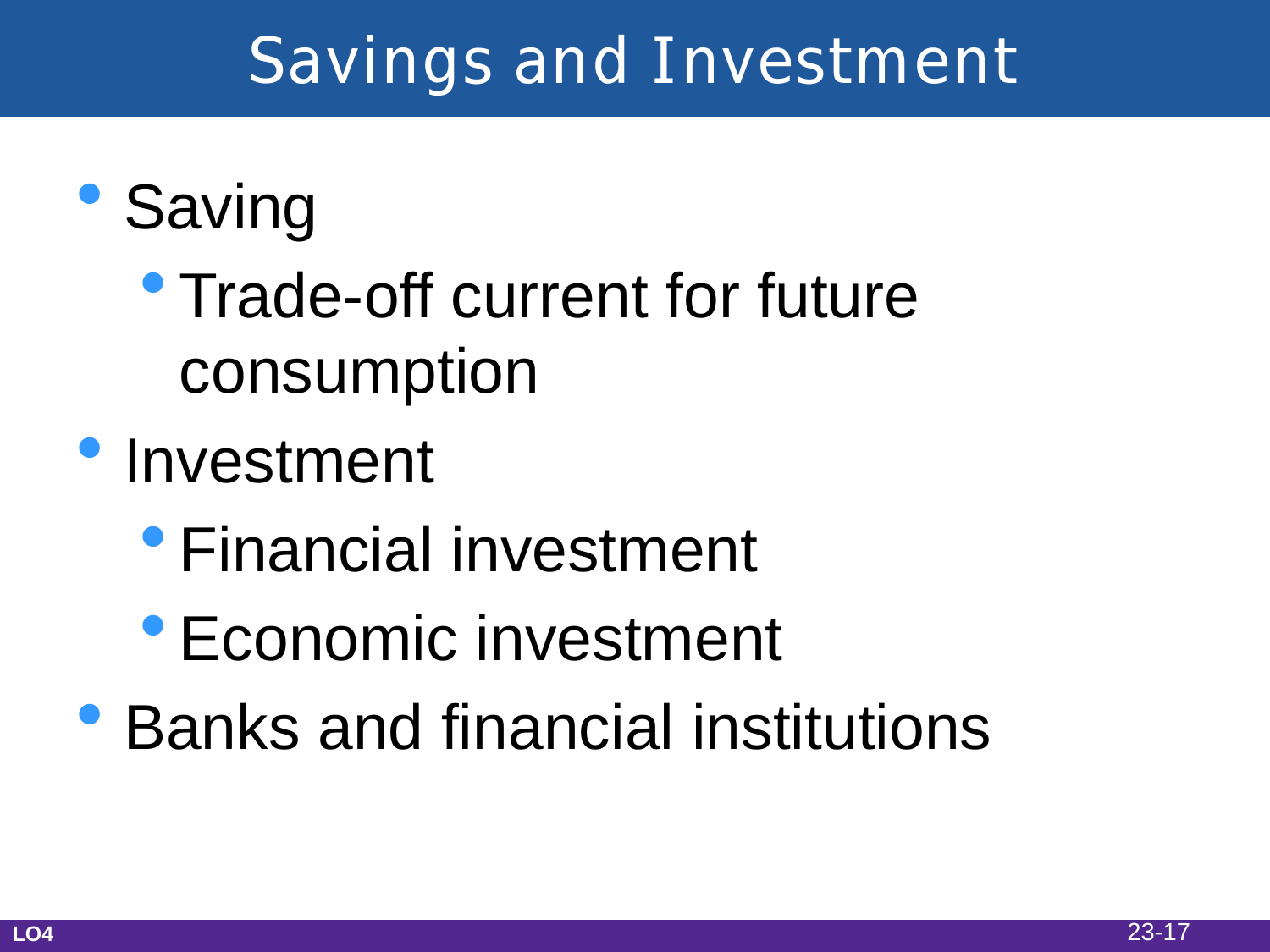

# Savings and Investment
Saving
Trade-off current for future consumption
Investment
Financial investment
Economic investment
Banks and financial institutions

23-17
LO4